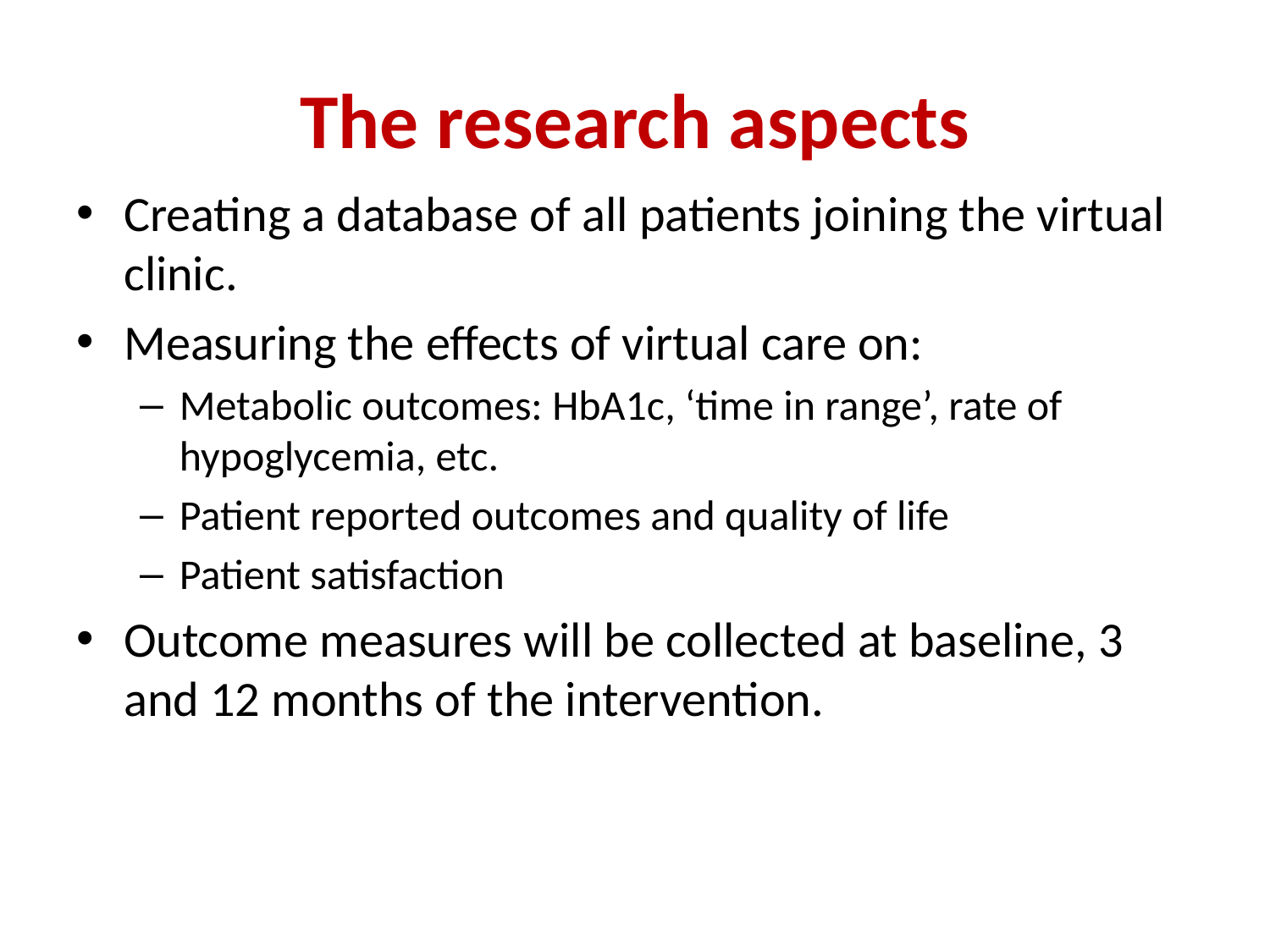

# The research aspects
Creating a database of all patients joining the virtual clinic.
Measuring the effects of virtual care on:
Metabolic outcomes: HbA1c, ‘time in range’, rate of hypoglycemia, etc.
Patient reported outcomes and quality of life
Patient satisfaction
Outcome measures will be collected at baseline, 3 and 12 months of the intervention.